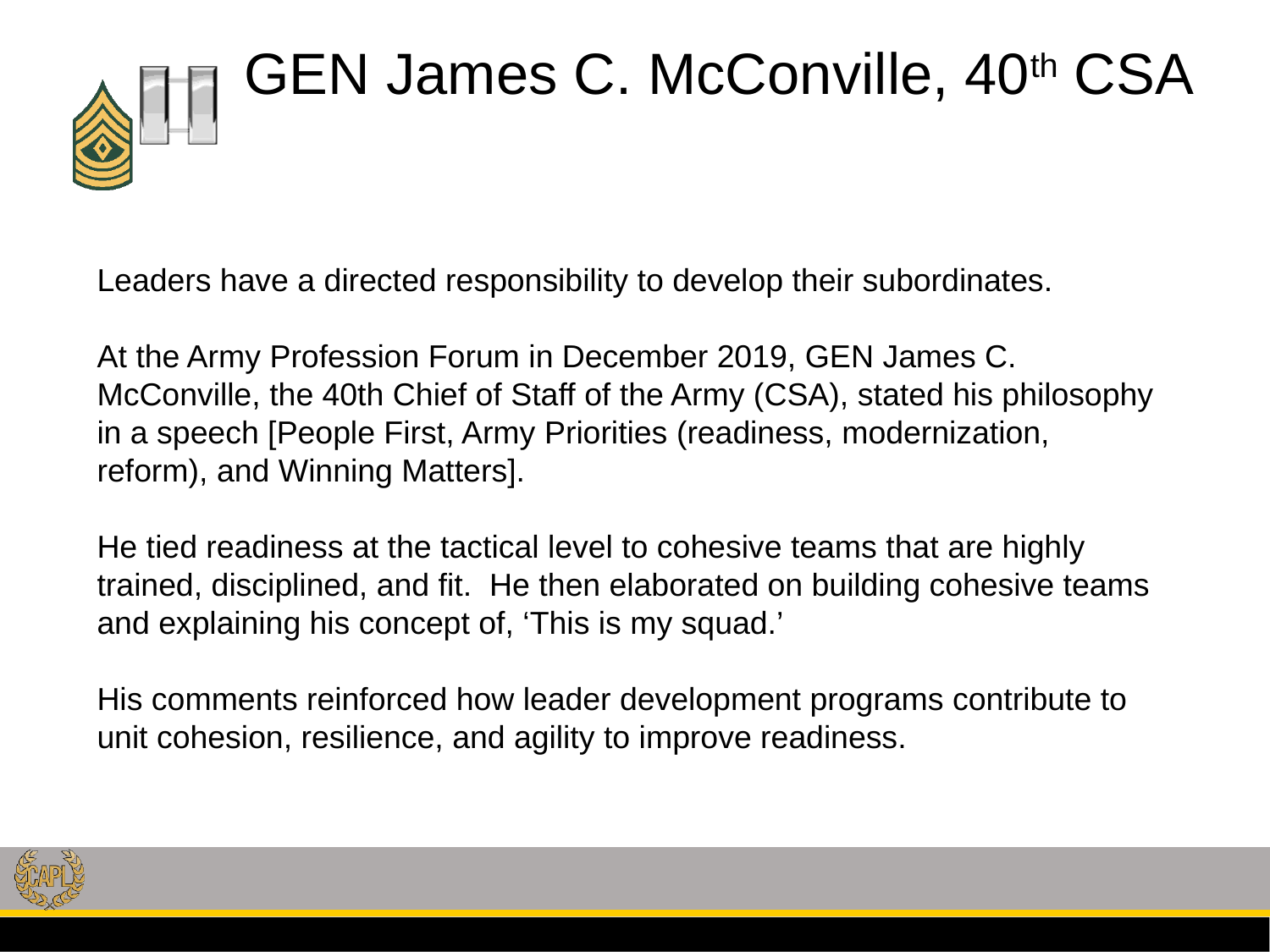

# GEN James C. McConville, 40th CSA
Leaders have a directed responsibility to develop their subordinates.

At the Army Profession Forum in December 2019, GEN James C. McConville, the 40th Chief of Staff of the Army (CSA), stated his philosophy in a speech [People First, Army Priorities (readiness, modernization, reform), and Winning Matters].

He tied readiness at the tactical level to cohesive teams that are highly trained, disciplined, and fit.  He then elaborated on building cohesive teams and explaining his concept of, ‘This is my squad.’

His comments reinforced how leader development programs contribute to unit cohesion, resilience, and agility to improve readiness.